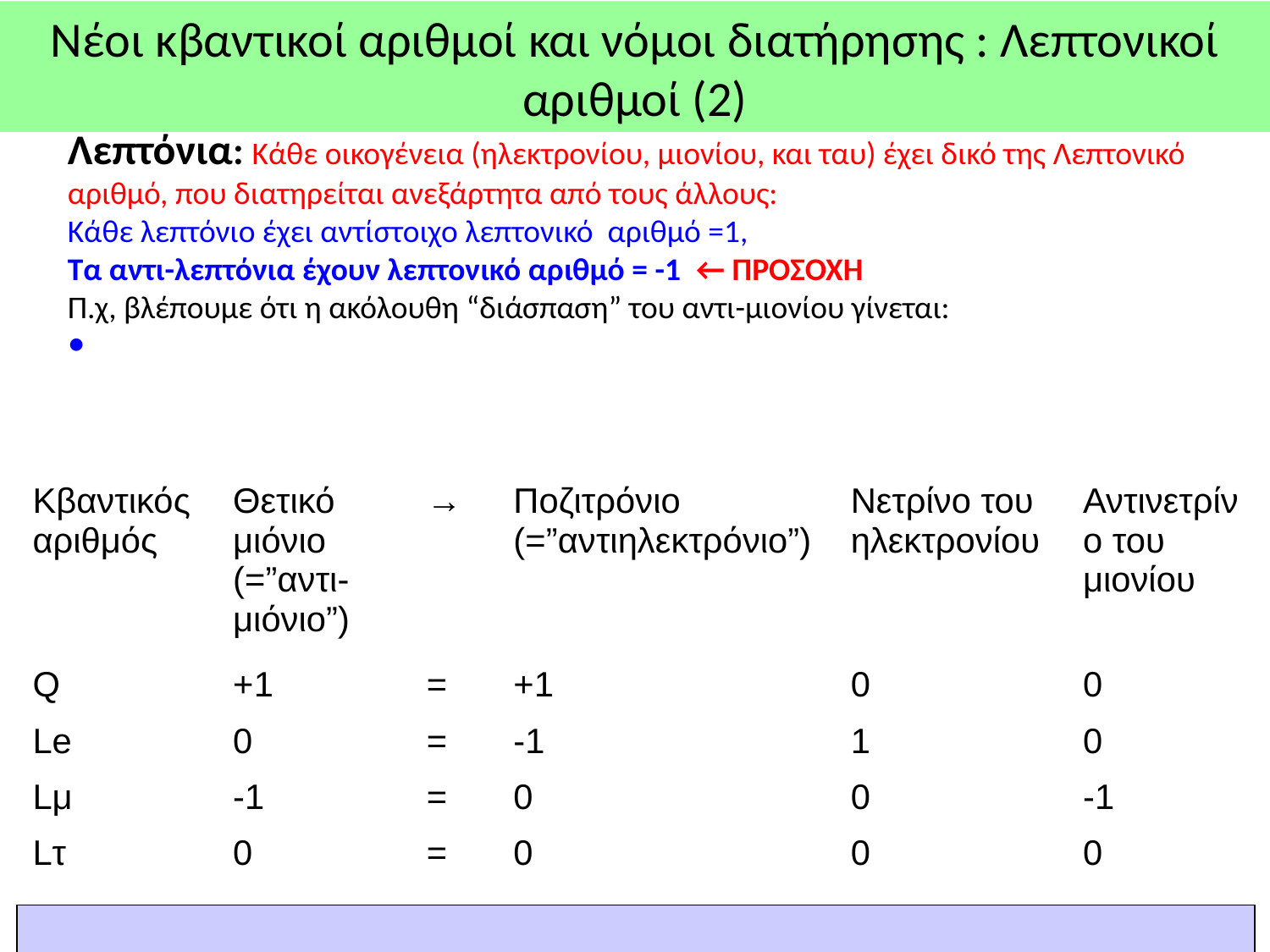

Νέοι κβαντικοί αριθμοί και νόμοι διατήρησης : Λεπτονικοί αριθμοί (2)
Λεπτόνια: Κάθε οικογένεια (ηλεκτρονίου, μιονίου, και ταυ) έχει δικό της Λεπτονικό αριθμό, που διατηρείται ανεξάρτητα από τους άλλους:
Κάθε λεπτόνιο έχει αντίστοιχο λεπτονικό  αριθμό =1,
Tα αντι-λεπτόνια έχουν λεπτονικό αριθμό = -1  ← ΠΡΟΣΟΧΗ
Π.χ, βλέπουμε ότι η ακόλουθη “διάσπαση” του αντι-μιονίου γίνεται:

| Κβαντικός αριθμός | Θετικό μιόνιο (=”αντι-μιόνιο”) | → | Ποζιτρόνιο (=”αντιηλεκτρόνιο”) | Νετρίνο του ηλεκτρονίου | Αντινετρίνο του μιονίου |
| --- | --- | --- | --- | --- | --- |
| Q | +1 | = | +1 | 0 | 0 |
| Le | 0 | = | -1 | 1 | 0 |
| Lμ | -1 | = | 0 | 0 | -1 |
| Lτ | 0 | = | 0 | 0 | 0 |